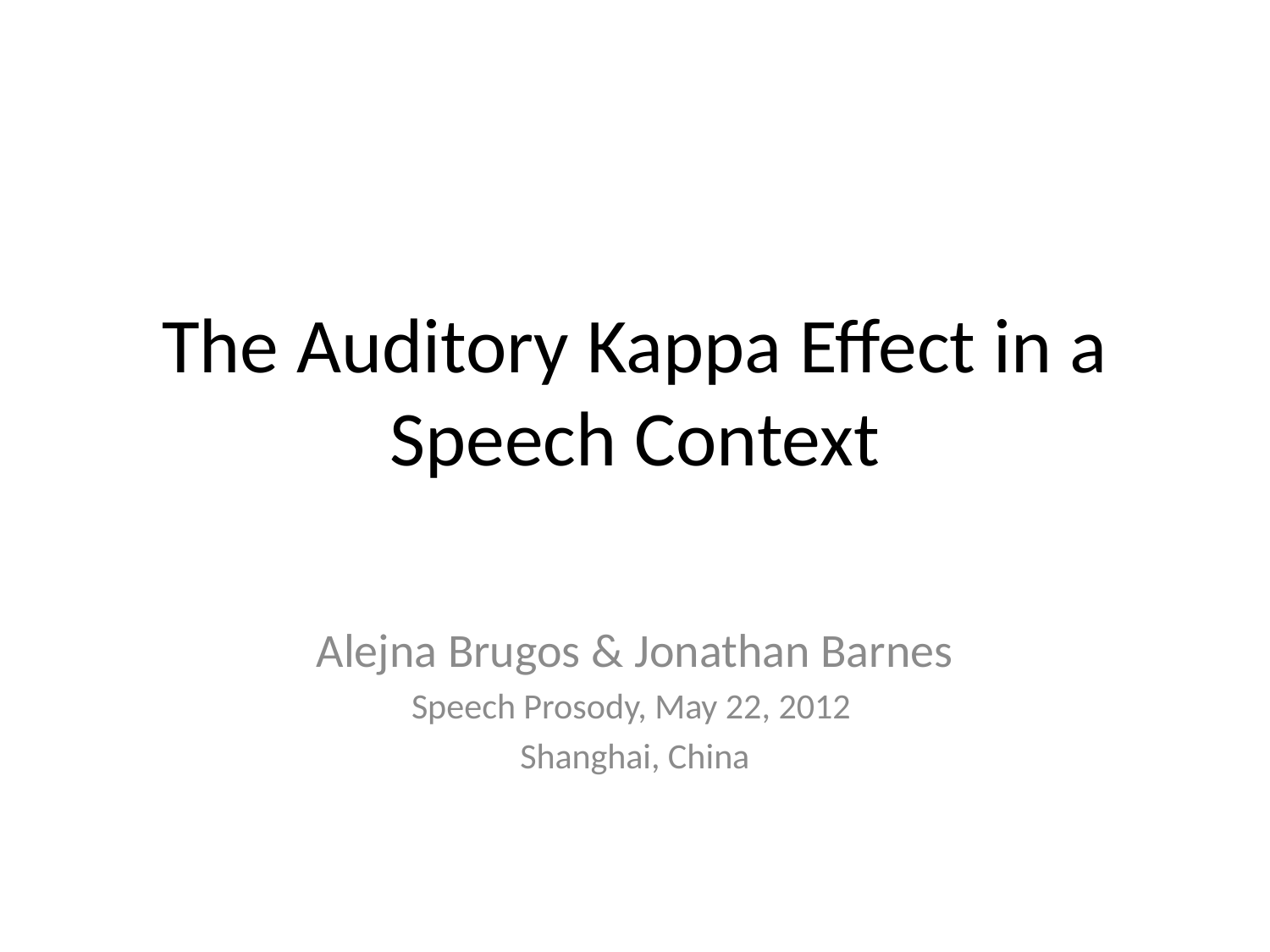

# The Auditory Kappa Effect in a Speech Context
Alejna Brugos & Jonathan Barnes
Speech Prosody, May 22, 2012
Shanghai, China